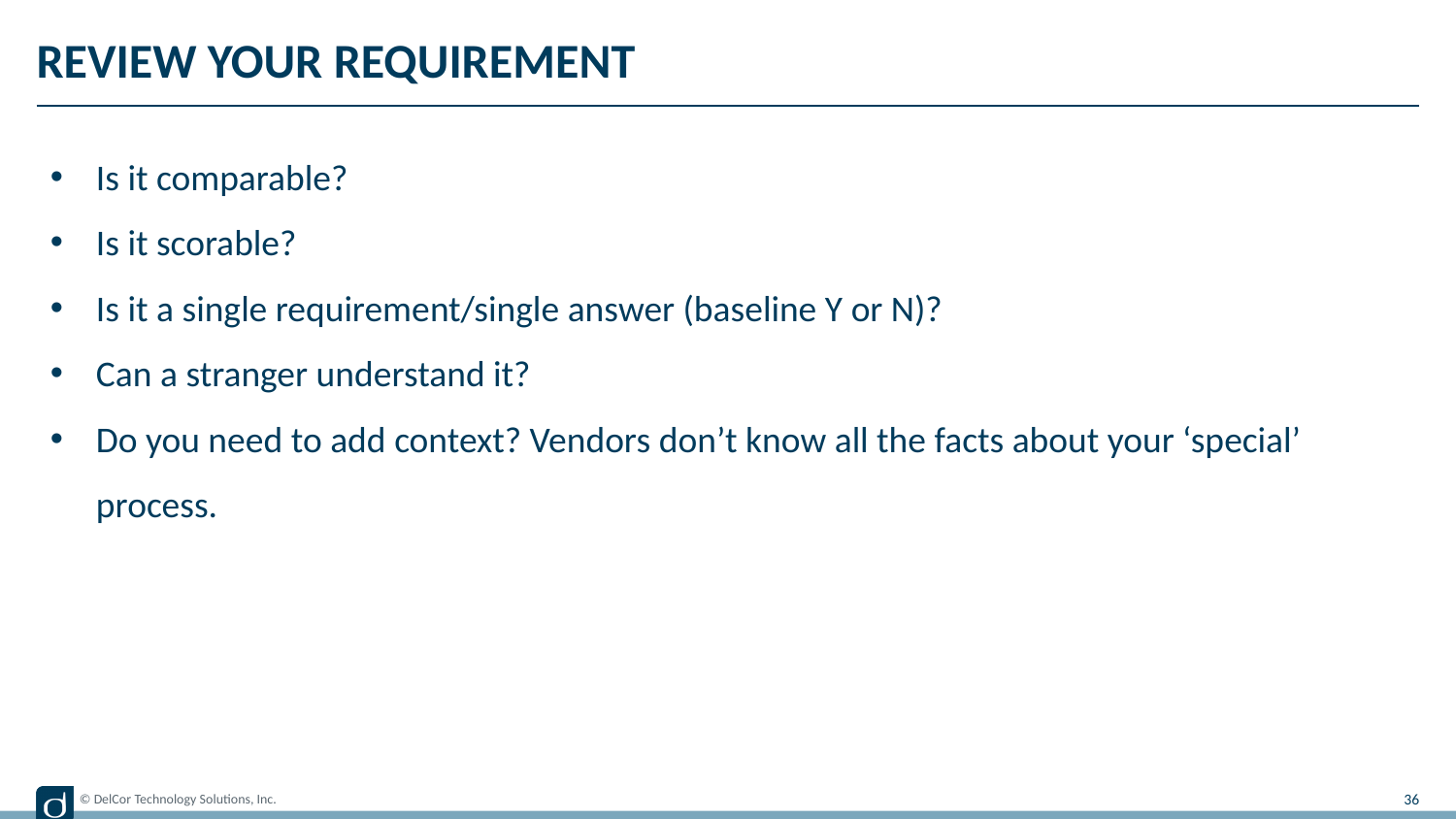

# Review your requirement
Is it comparable?
Is it scorable?
Is it a single requirement/single answer (baseline Y or N)?
Can a stranger understand it?
Do you need to add context? Vendors don’t know all the facts about your ‘special’ process.